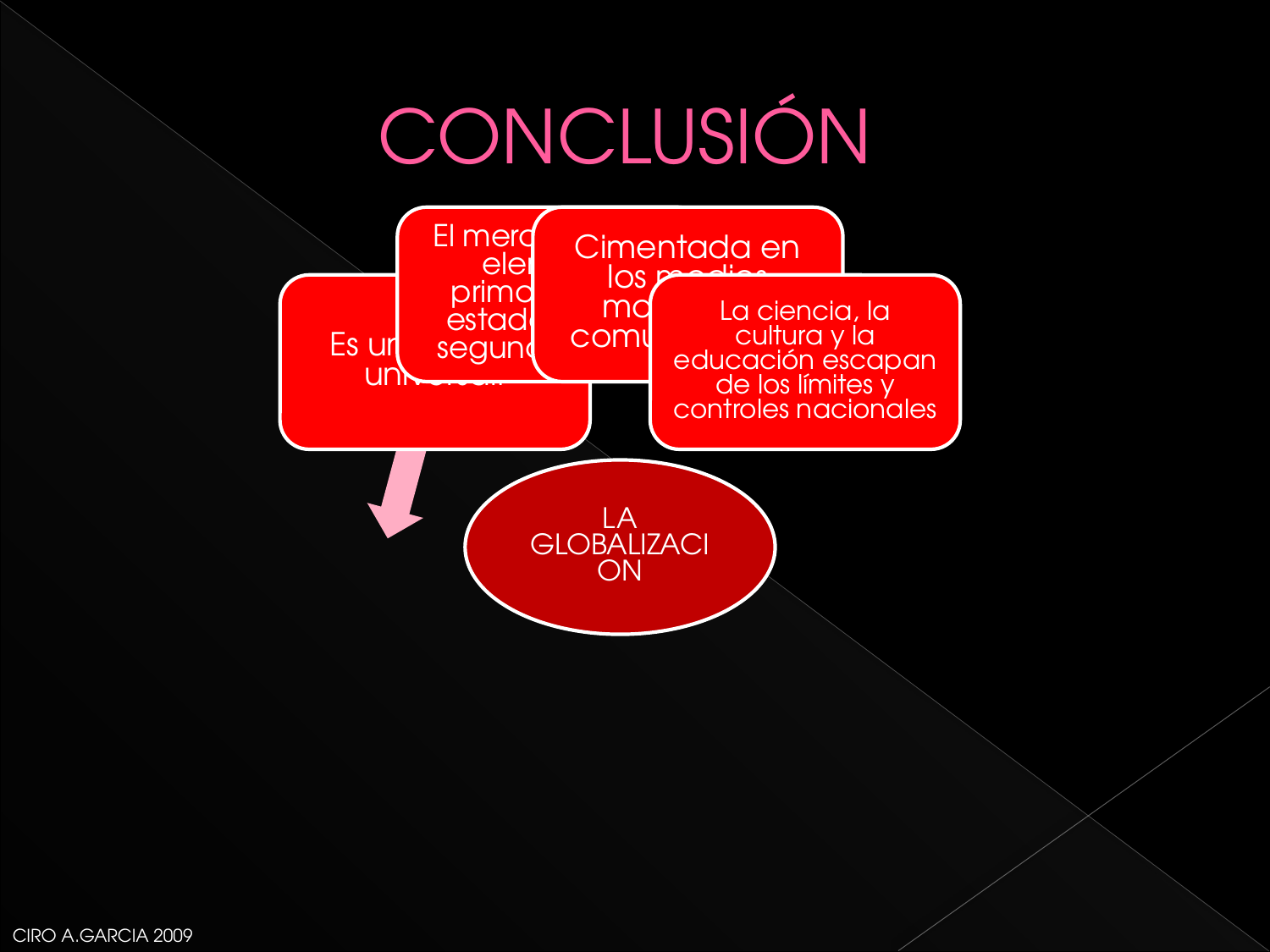

# CONCLUSIÓN
LA GLOBALIZACION
CIRO A.GARCIA 2009